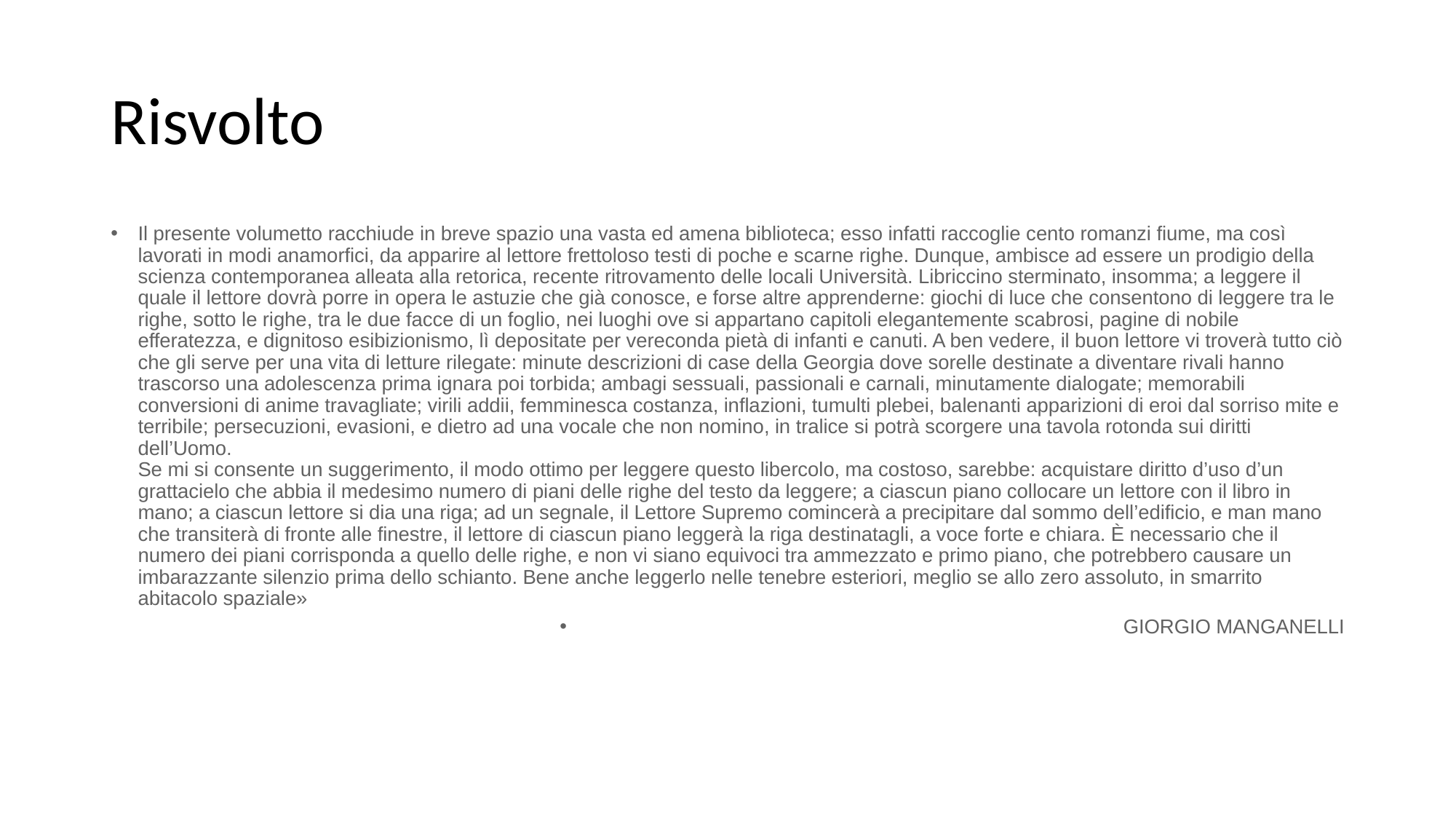

# Risvolto
Il presente volumetto racchiude in breve spazio una vasta ed amena biblioteca; esso infatti raccoglie cento romanzi fiume, ma così lavorati in modi anamorfici, da apparire al lettore frettoloso testi di poche e scarne righe. Dunque, ambisce ad essere un prodigio della scienza contemporanea alleata alla retorica, recente ritrovamento delle locali Università. Libriccino sterminato, insomma; a leggere il quale il lettore dovrà porre in opera le astuzie che già conosce, e forse altre apprenderne: giochi di luce che consentono di leggere tra le righe, sotto le righe, tra le due facce di un foglio, nei luoghi ove si appartano capitoli elegantemente scabrosi, pagine di nobile efferatezza, e dignitoso esibizionismo, lì depositate per vereconda pietà di infanti e canuti. A ben vedere, il buon lettore vi troverà tutto ciò che gli serve per una vita di letture rilegate: minute descrizioni di case della Georgia dove sorelle destinate a diventare rivali hanno trascorso una adolescenza prima ignara poi torbida; ambagi sessuali, passionali e carnali, minutamente dialogate; memorabili conversioni di anime travagliate; virili addii, femminesca costanza, inflazioni, tumulti plebei, balenanti apparizioni di eroi dal sorriso mite e terribile; persecuzioni, evasioni, e dietro ad una vocale che non nomino, in tralice si potrà scorgere una tavola rotonda sui diritti dell’Uomo.
Se mi si consente un suggerimento, il modo ottimo per leggere questo libercolo, ma costoso, sarebbe: acquistare diritto d’uso d’un grattacielo che abbia il medesimo numero di piani delle righe del testo da leggere; a ciascun piano collocare un lettore con il libro in mano; a ciascun lettore si dia una riga; ad un segnale, il Lettore Supremo comincerà a precipitare dal sommo dell’edificio, e man mano che transiterà di fronte alle finestre, il lettore di ciascun piano leggerà la riga destinatagli, a voce forte e chiara. È necessario che il numero dei piani corrisponda a quello delle righe, e non vi siano equivoci tra ammezzato e primo piano, che potrebbero causare un imbarazzante silenzio prima dello schianto. Bene anche leggerlo nelle tenebre esteriori, meglio se allo zero assoluto, in smarrito abitacolo spaziale»
GIORGIO MANGANELLI